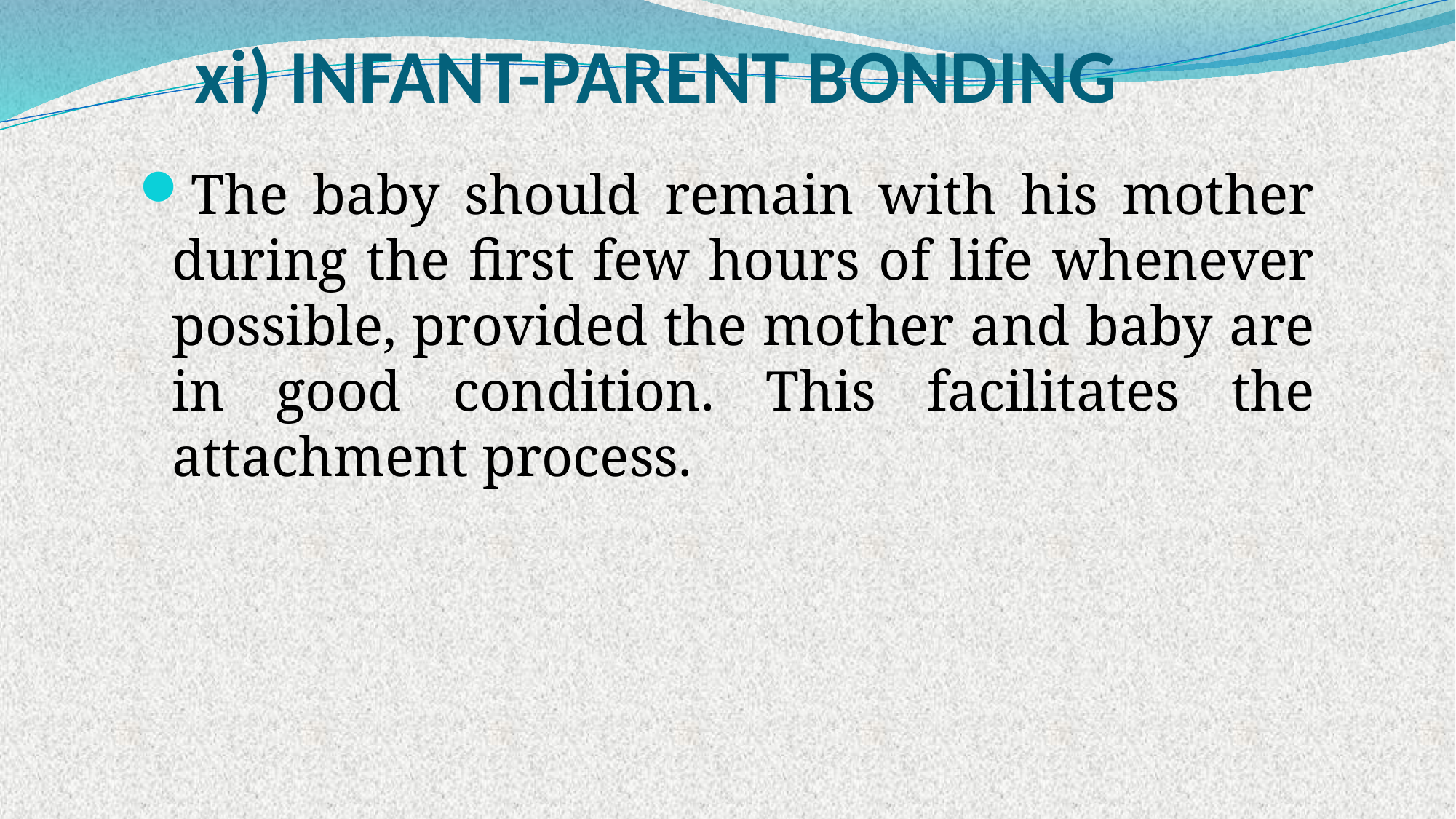

# xi) INFANT-PARENT BONDING
The baby should remain with his mother during the first few hours of life whenever possible, provided the mother and baby are in good condition. This facilitates the attachment process.